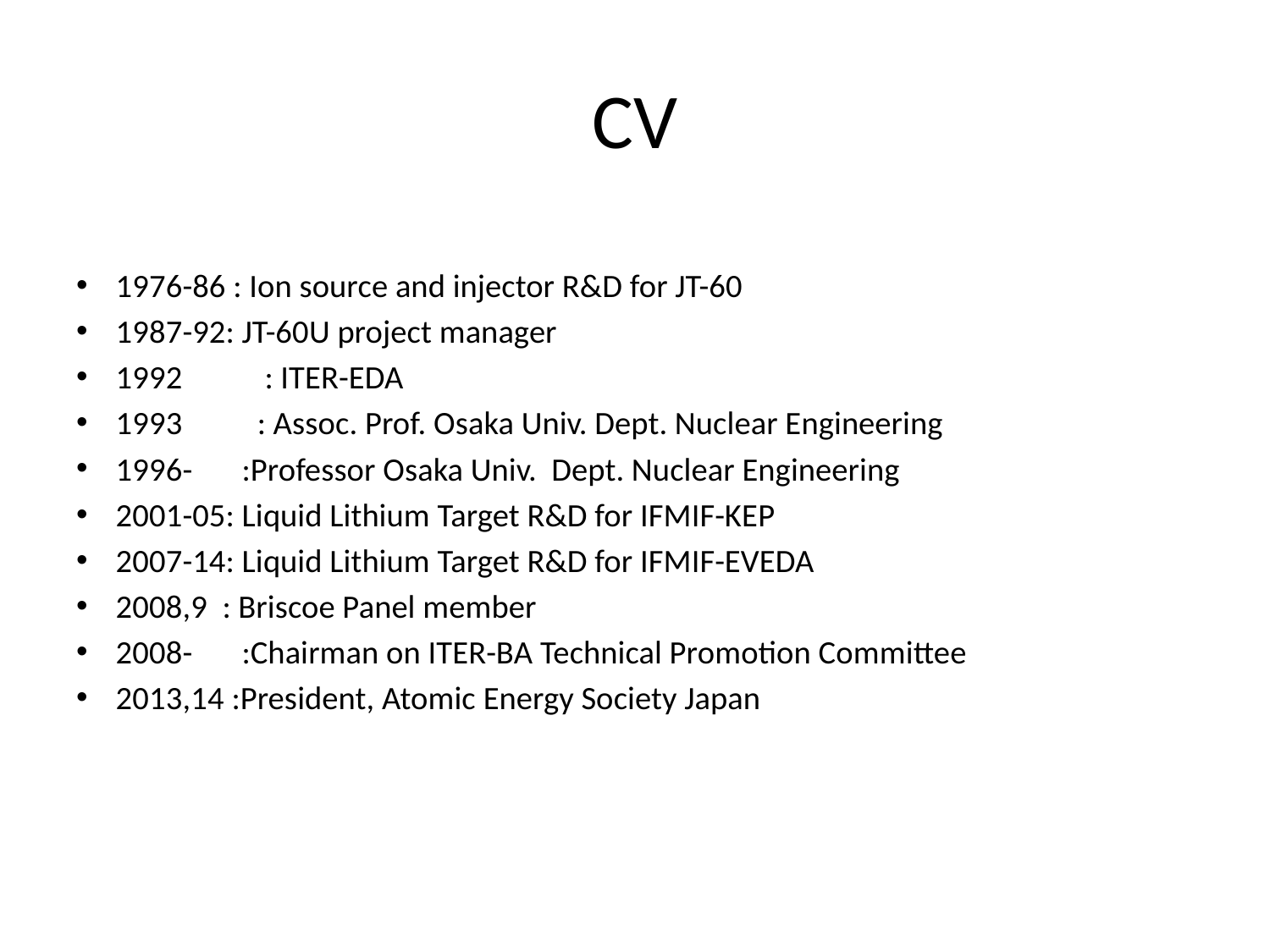

# CV
1976-86 : Ion source and injector R&D for JT-60
1987-92: JT-60U project manager
1992 　　: ITER-EDA
1993　　: Assoc. Prof. Osaka Univ. Dept. Nuclear Engineering
1996-　 :Professor Osaka Univ.  Dept. Nuclear Engineering
2001-05: Liquid Lithium Target R&D for IFMIF-KEP
2007-14: Liquid Lithium Target R&D for IFMIF-EVEDA
2008,9  : Briscoe Panel member
2008- 　:Chairman on ITER-BA Technical Promotion Committee
2013,14 :President, Atomic Energy Society Japan